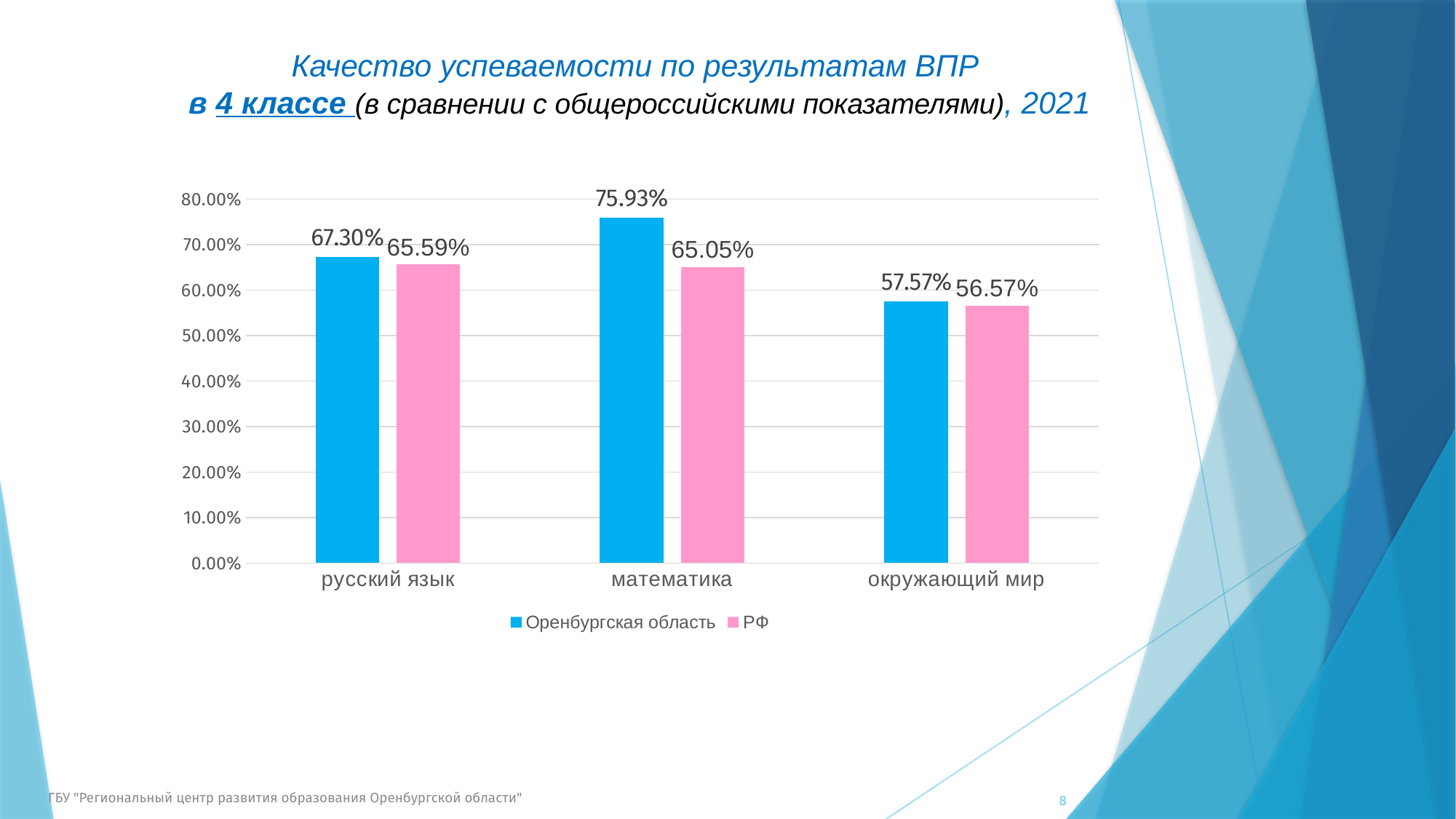

# Качество успеваемости по результатам ВПР в 4 классе (в сравнении с общероссийскими показателями), 2021

### Chart

| Category | Оренбургская область | РФ |
|---|---|---|
| русский язык | 0.6730000000000002 | 0.6559000000000001 |
| математика | 0.7593000000000001 | 0.6505000000000001 |
| окружающий мир | 0.5757000000000001 | 0.5657000000000001 |
ГБУ "Региональный центр развития образования Оренбургской области"
8